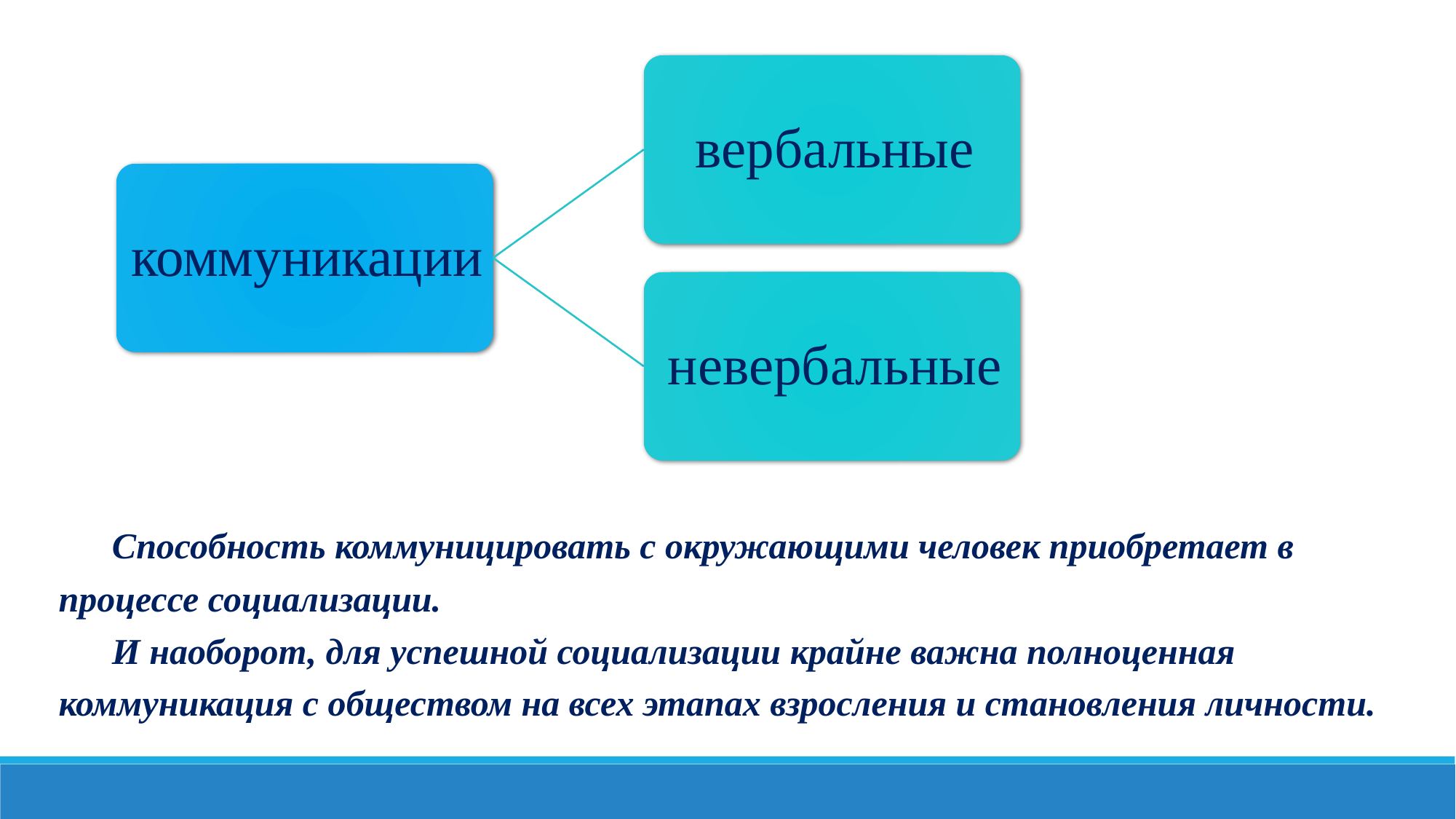

коммуникации

вербальные

невербальные
Способность коммуницировать с окружающими человек приобретает в процессе социализации.
И наоборот, для успешной социализации крайне важна полноценная коммуникация с обществом на всех этапах взросления и становления личности.